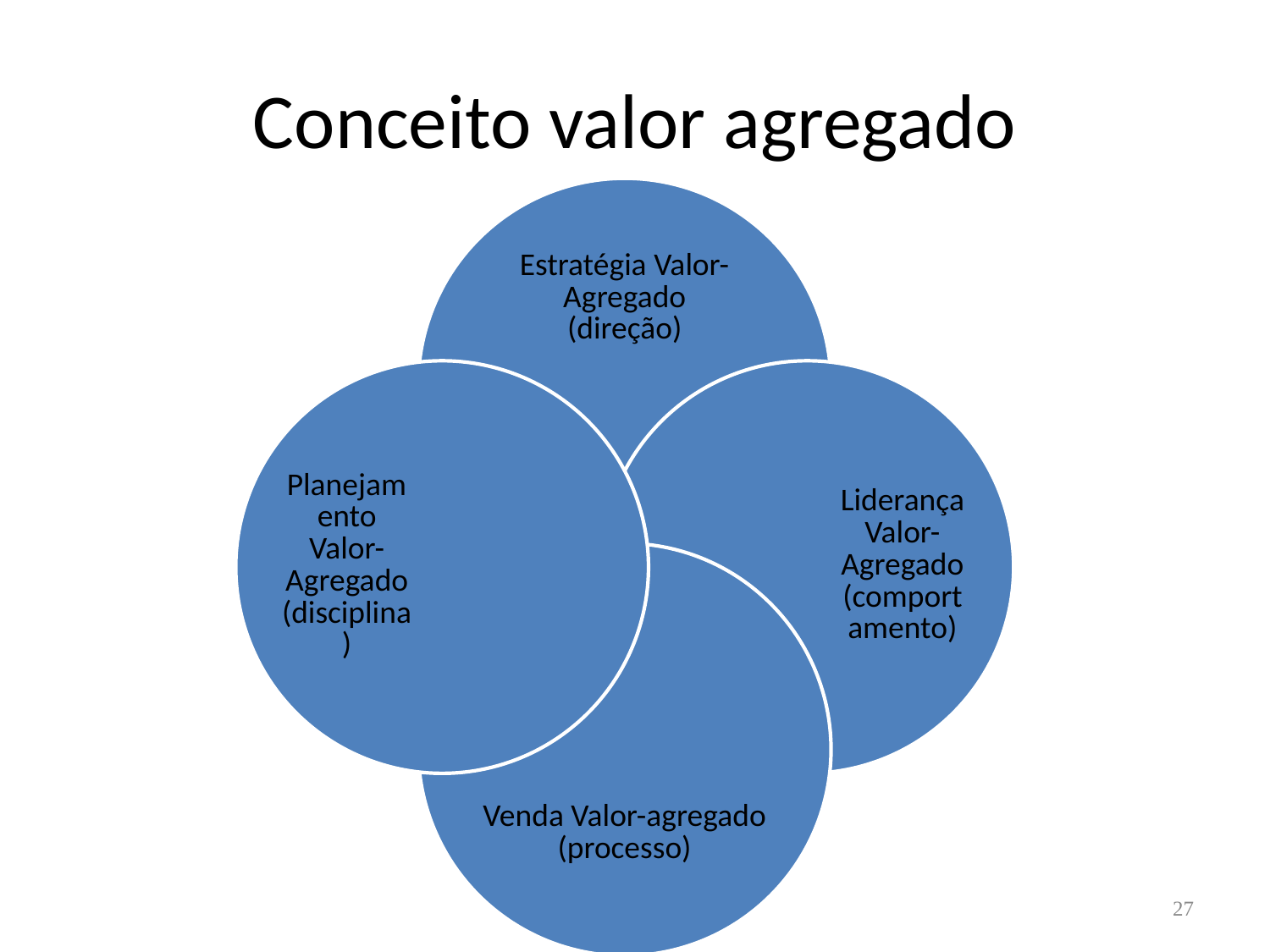

# Conceito valor agregado
Estratégia Valor-Agregado
(direção)
Liderança Valor-Agregado
(comportamento)
Venda Valor-agregado
(processo)
Planejamento Valor-Agregado
(disciplina)
27